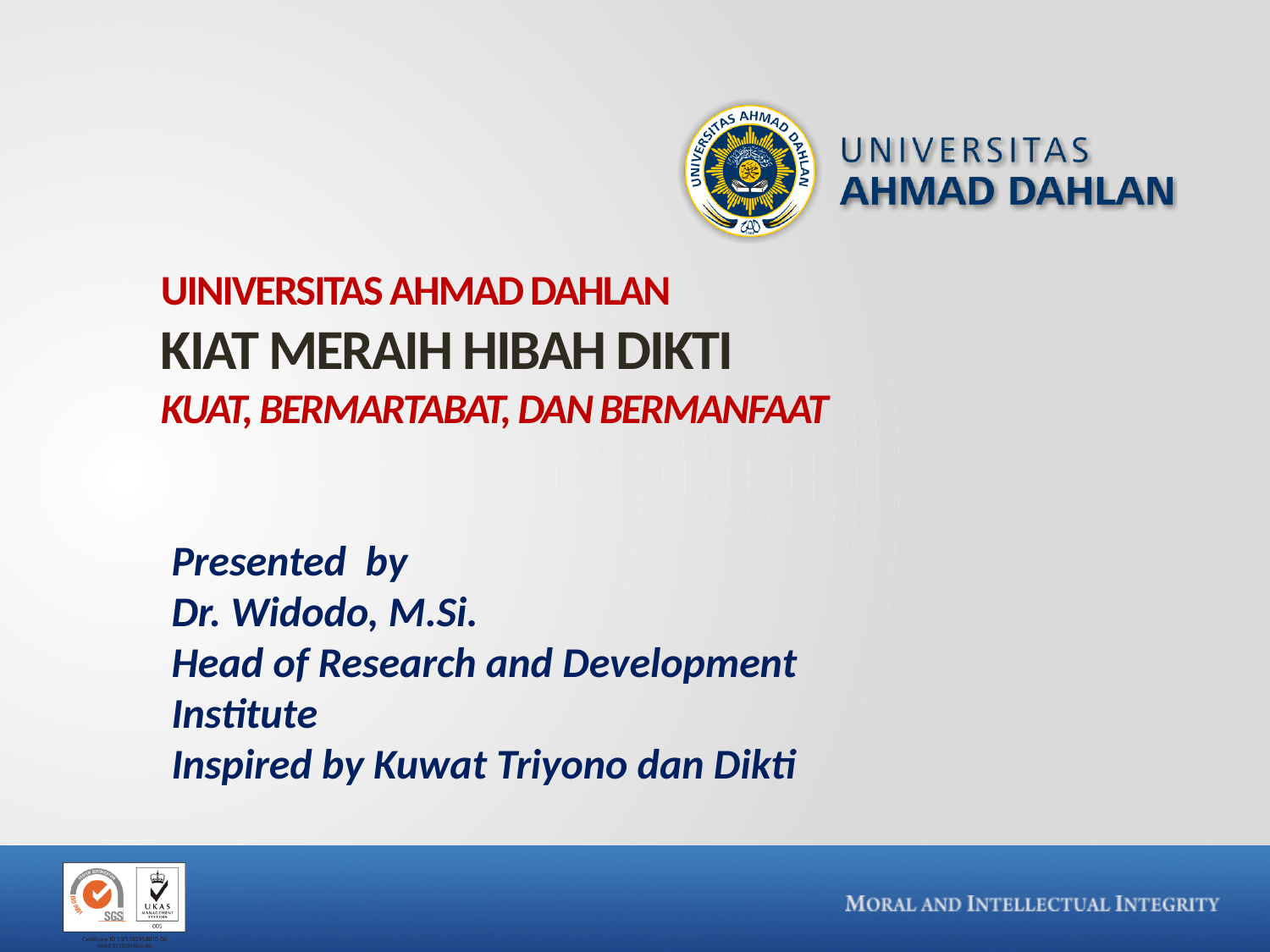

# UINIVERSITAS AHMAD DAHLAN KIAT MERAIH HIBAH DIKTI KUAT, BERMARTABAT, DAN BERMANFAAT

Presented  by
Dr. Widodo, M.Si.
Head of Research and Development Institute
Inspired by Kuwat Triyono dan Dikti